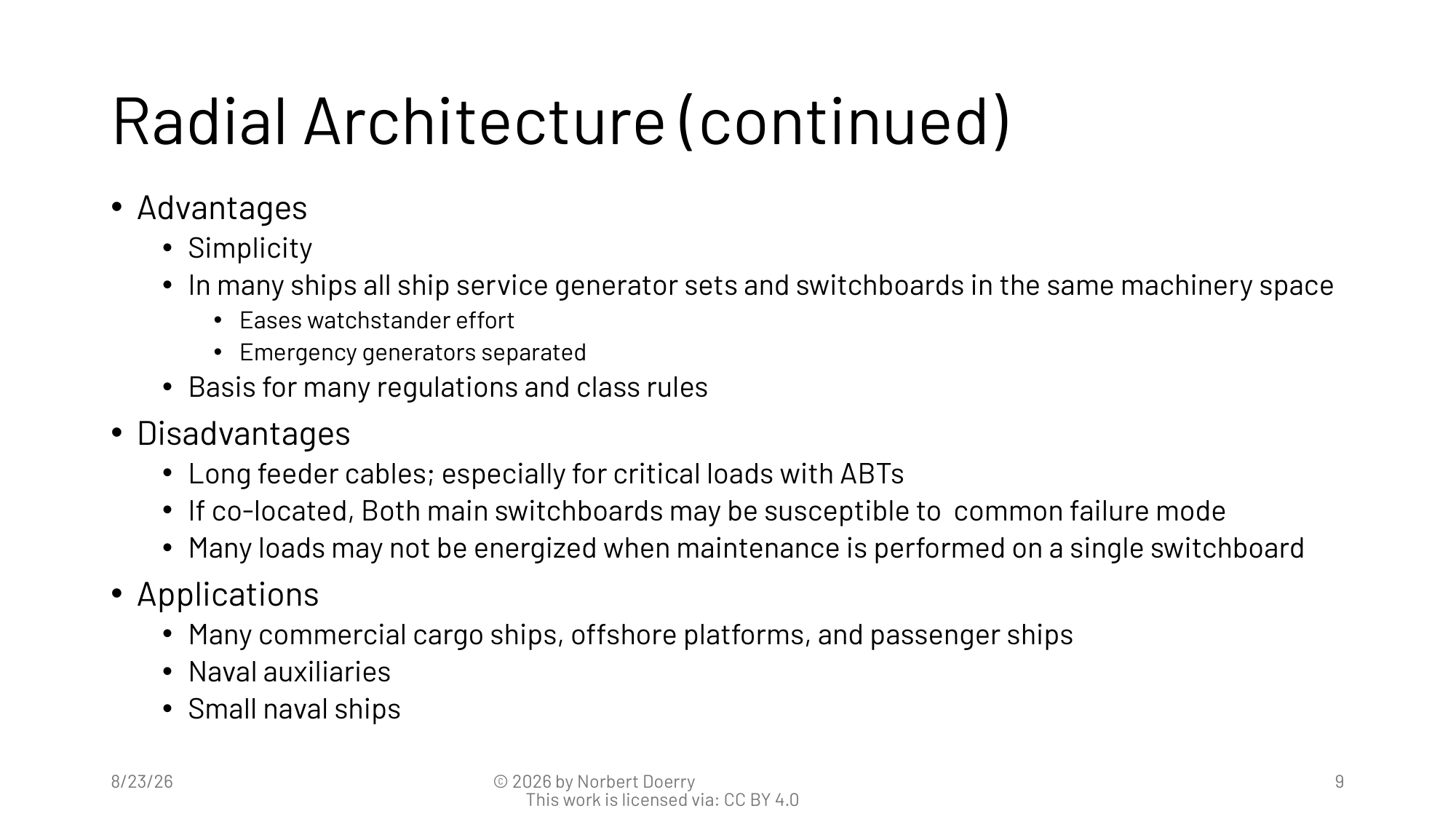

# Radial Architecture (continued)
Advantages
Simplicity
In many ships all ship service generator sets and switchboards in the same machinery space
Eases watchstander effort
Emergency generators separated
Basis for many regulations and class rules
Disadvantages
Long feeder cables; especially for critical loads with ABTs
If co-located, Both main switchboards may be susceptible to  common failure mode
Many loads may not be energized when maintenance is performed on a single switchboard
Applications
Many commercial cargo ships, offshore platforms, and passenger ships
Naval auxiliaries
Small naval ships
8/23/26
© 2026 by Norbert Doerry                                                                                  This work is licensed via: CC BY 4.0
9